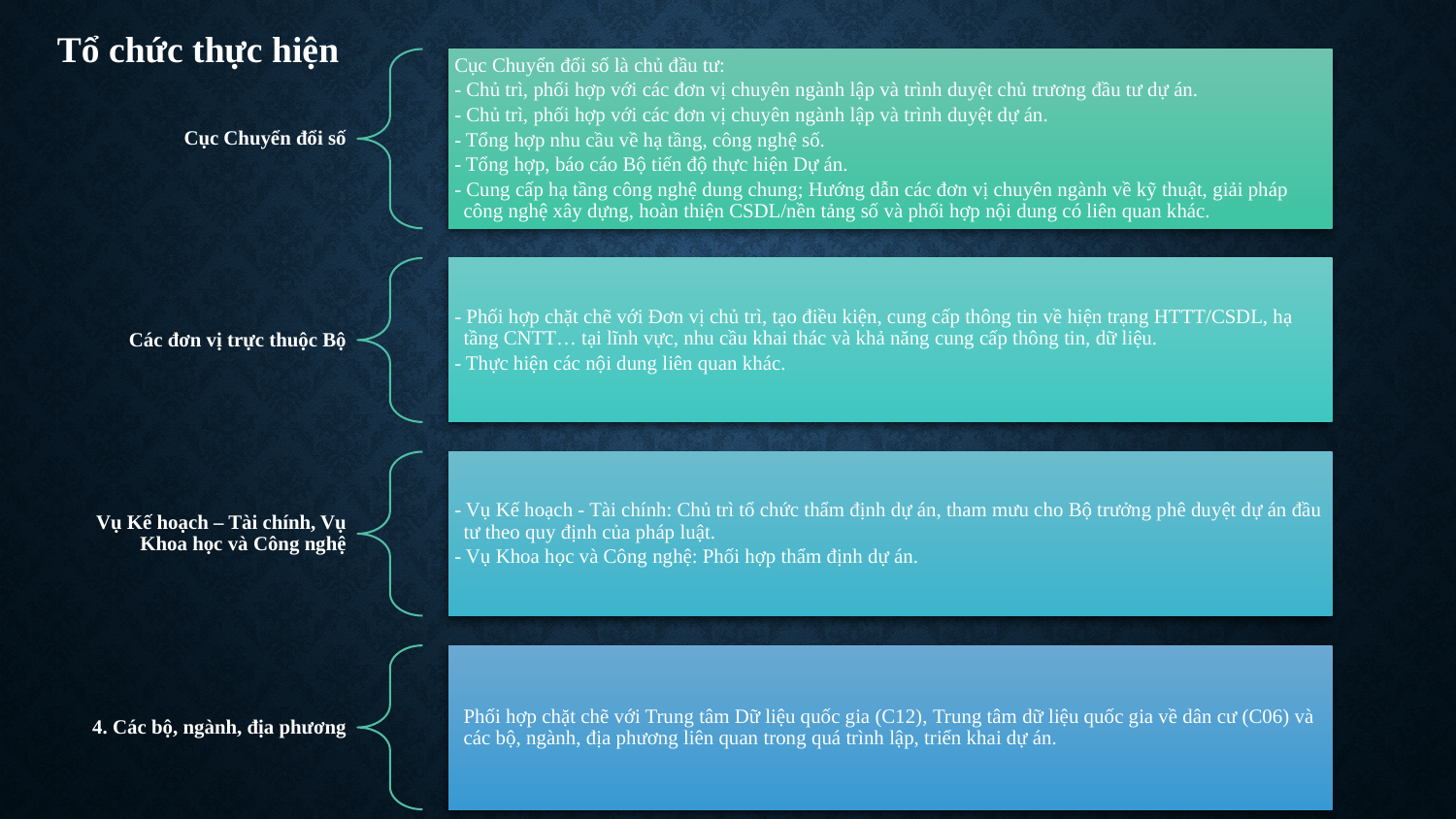

Tổ chức thực hiện
Cục Chuyển đổi số
Cục Chuyển đổi số là chủ đầu tư:
- Chủ trì, phối hợp với các đơn vị chuyên ngành lập và trình duyệt chủ trương đầu tư dự án.
- Chủ trì, phối hợp với các đơn vị chuyên ngành lập và trình duyệt dự án.
- Tổng hợp nhu cầu về hạ tầng, công nghệ số.
- Tổng hợp, báo cáo Bộ tiến độ thực hiện Dự án.
- Cung cấp hạ tầng công nghệ dung chung; Hướng dẫn các đơn vị chuyên ngành về kỹ thuật, giải pháp công nghệ xây dựng, hoàn thiện CSDL/nền tảng số và phối hợp nội dung có liên quan khác.
Các đơn vị trực thuộc Bộ
- Phối hợp chặt chẽ với Đơn vị chủ trì, tạo điều kiện, cung cấp thông tin về hiện trạng HTTT/CSDL, hạ tầng CNTT… tại lĩnh vực, nhu cầu khai thác và khả năng cung cấp thông tin, dữ liệu.
- Thực hiện các nội dung liên quan khác.
Vụ Kế hoạch – Tài chính, Vụ Khoa học và Công nghệ
- Vụ Kế hoạch - Tài chính: Chủ trì tổ chức thẩm định dự án, tham mưu cho Bộ trưởng phê duyệt dự án đầu tư theo quy định của pháp luật.
- Vụ Khoa học và Công nghệ: Phối hợp thẩm định dự án.
4. Các bộ, ngành, địa phương
	Phối hợp chặt chẽ với Trung tâm Dữ liệu quốc gia (C12), Trung tâm dữ liệu quốc gia về dân cư (C06) và các bộ, ngành, địa phương liên quan trong quá trình lập, triển khai dự án.